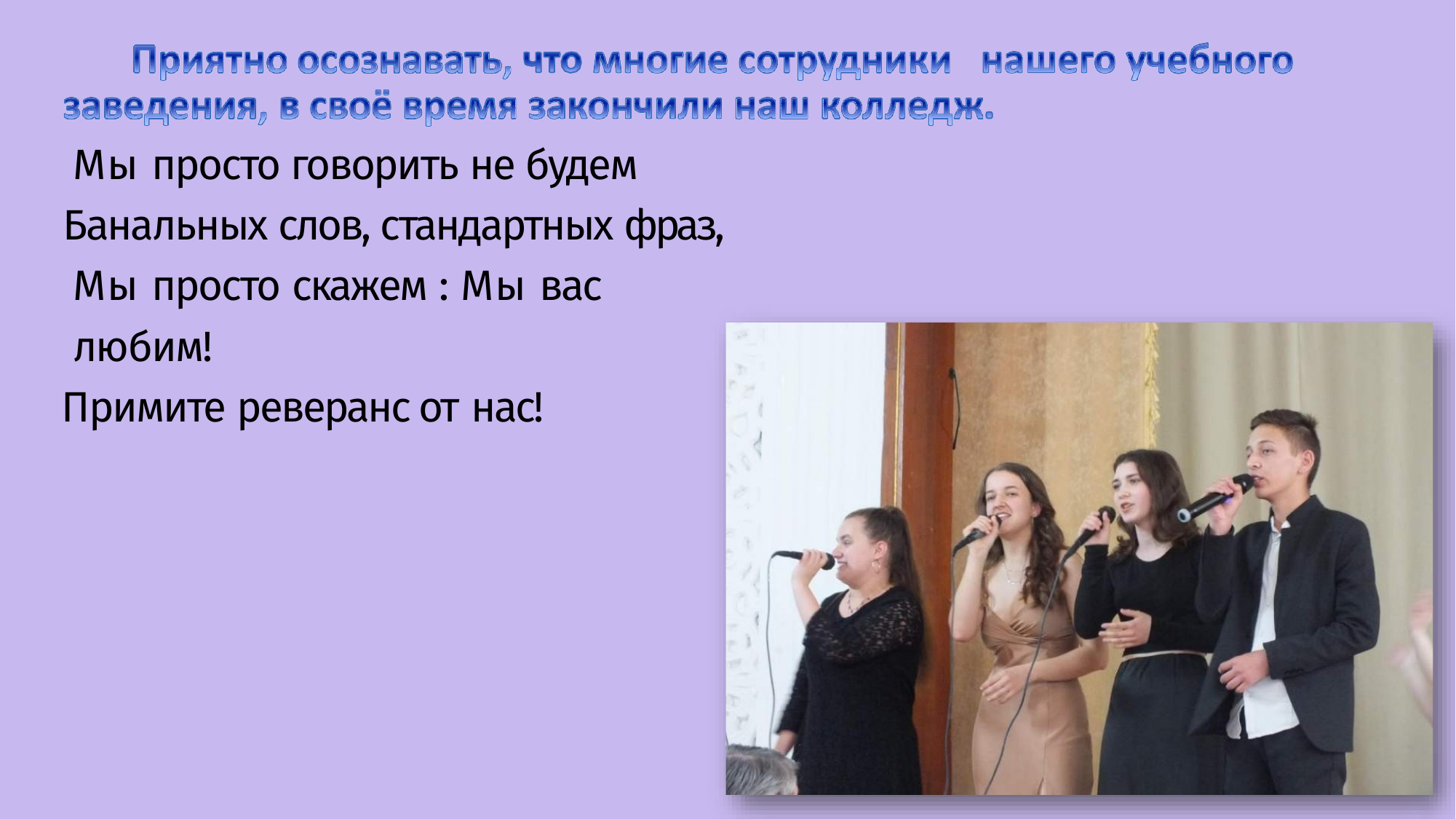

Мы просто говорить не будем
Банальных слов, стандартных фраз,  Мы просто скажем : Мы вас любим!
Примите реверанс от нас!